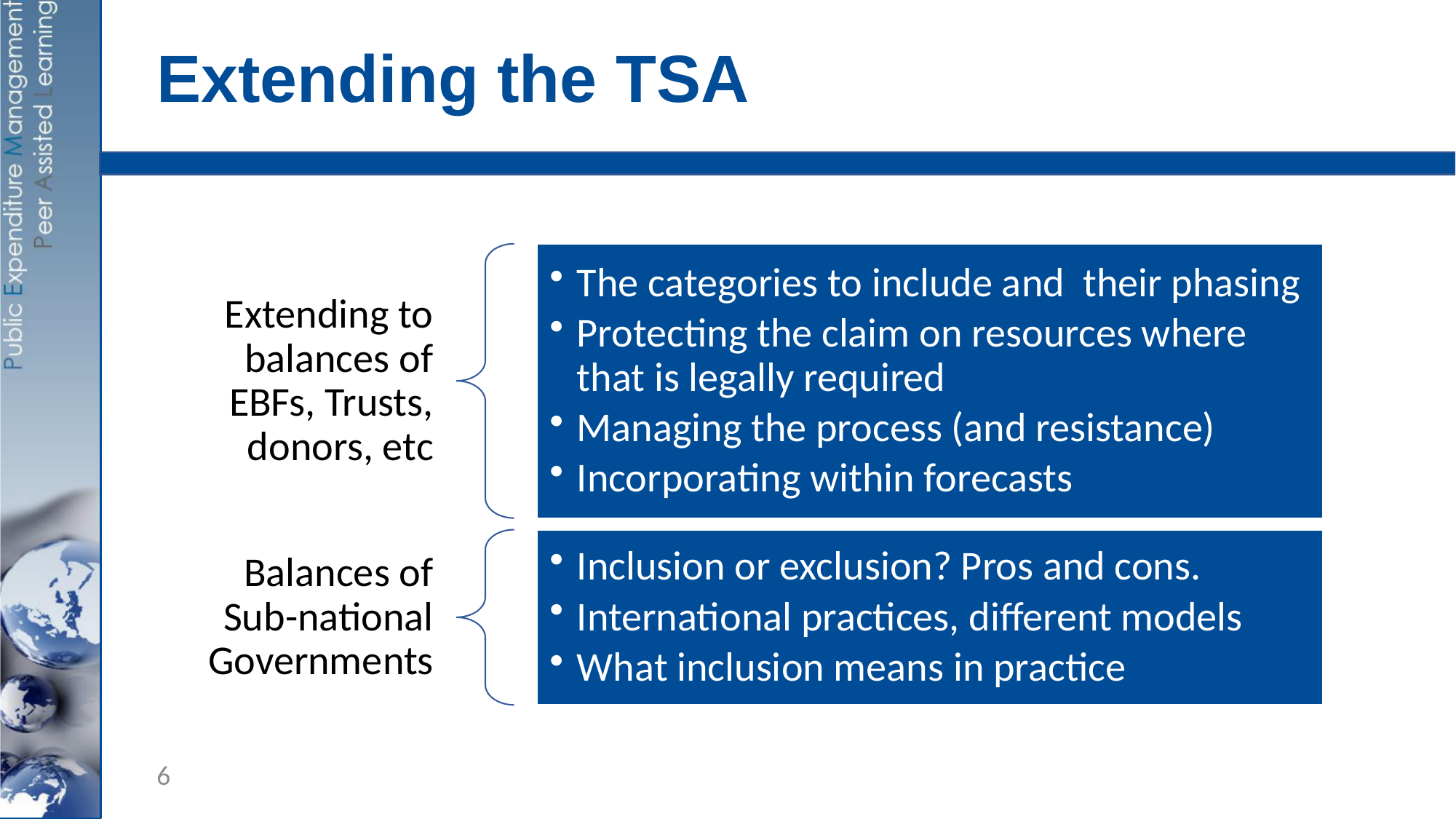

# Extending the TSA
Extending to balances of EBFs, Trusts, donors, etc
The categories to include and  their phasing
Protecting the claim on resources where that is legally required
Managing the process (and resistance)
Incorporating within forecasts
Balances of Sub-national Governments
Inclusion or exclusion? Pros and cons.
International practices, different models
What inclusion means in practice
6